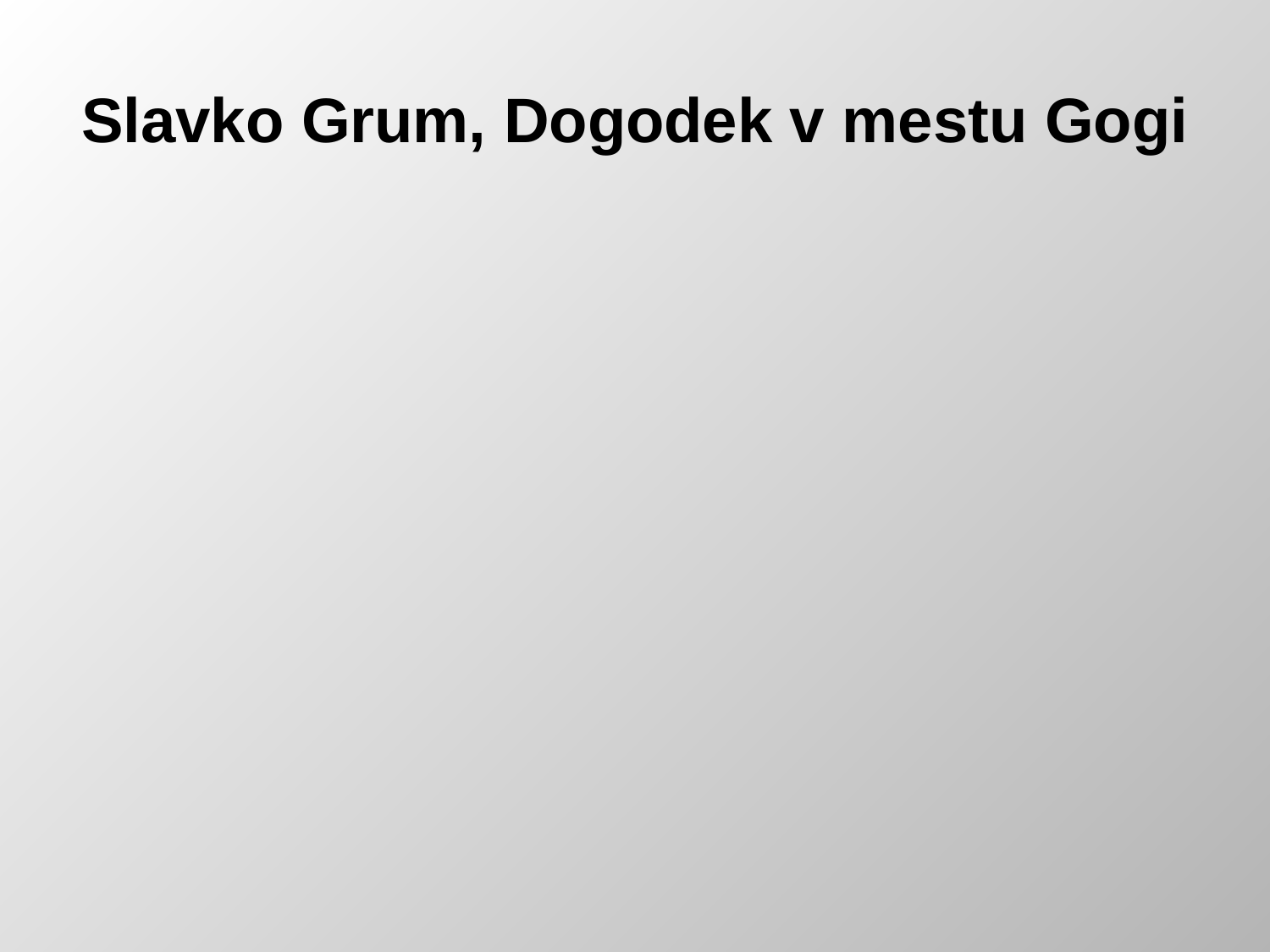

# Slavko Grum, Dogodek v mestu Gogi